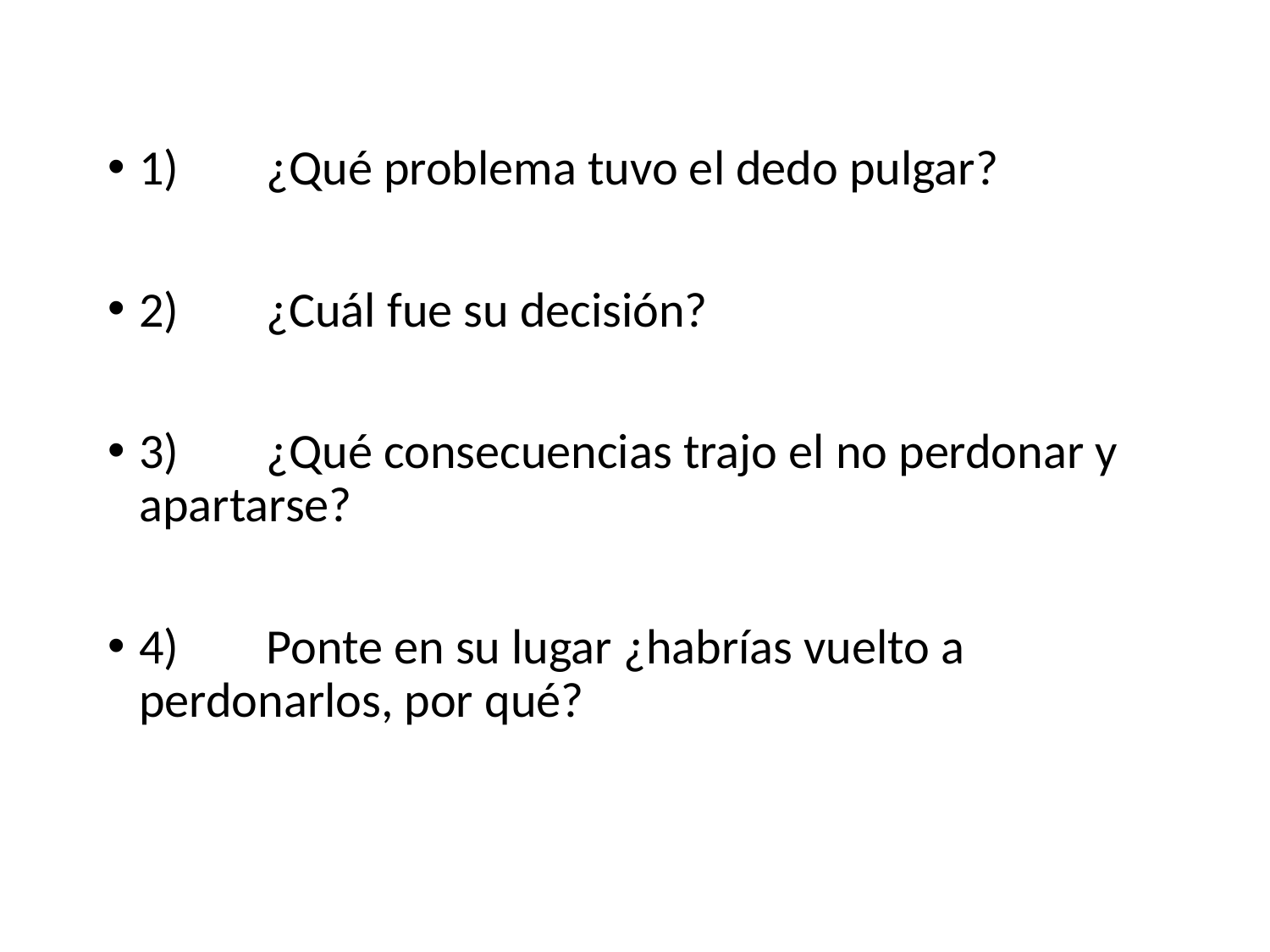

1)	¿Qué problema tuvo el dedo pulgar?

2)	¿Cuál fue su decisión?

3)	¿Qué consecuencias trajo el no perdonar y apartarse?

4)	Ponte en su lugar ¿habrías vuelto a perdonarlos, por qué?